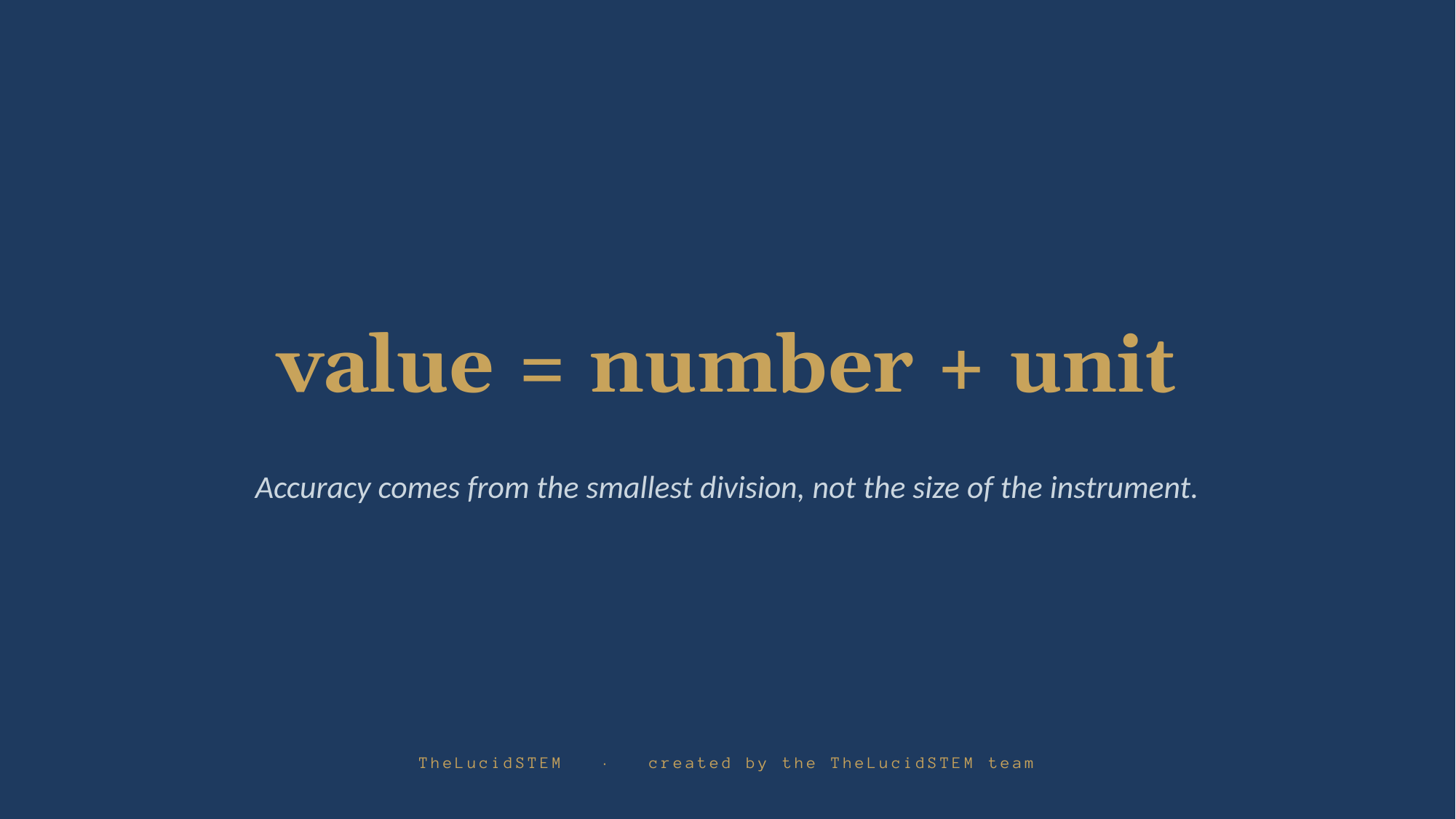

value = number + unit
Accuracy comes from the smallest division, not the size of the instrument.
TheLucidSTEM   ·   created by the TheLucidSTEM team